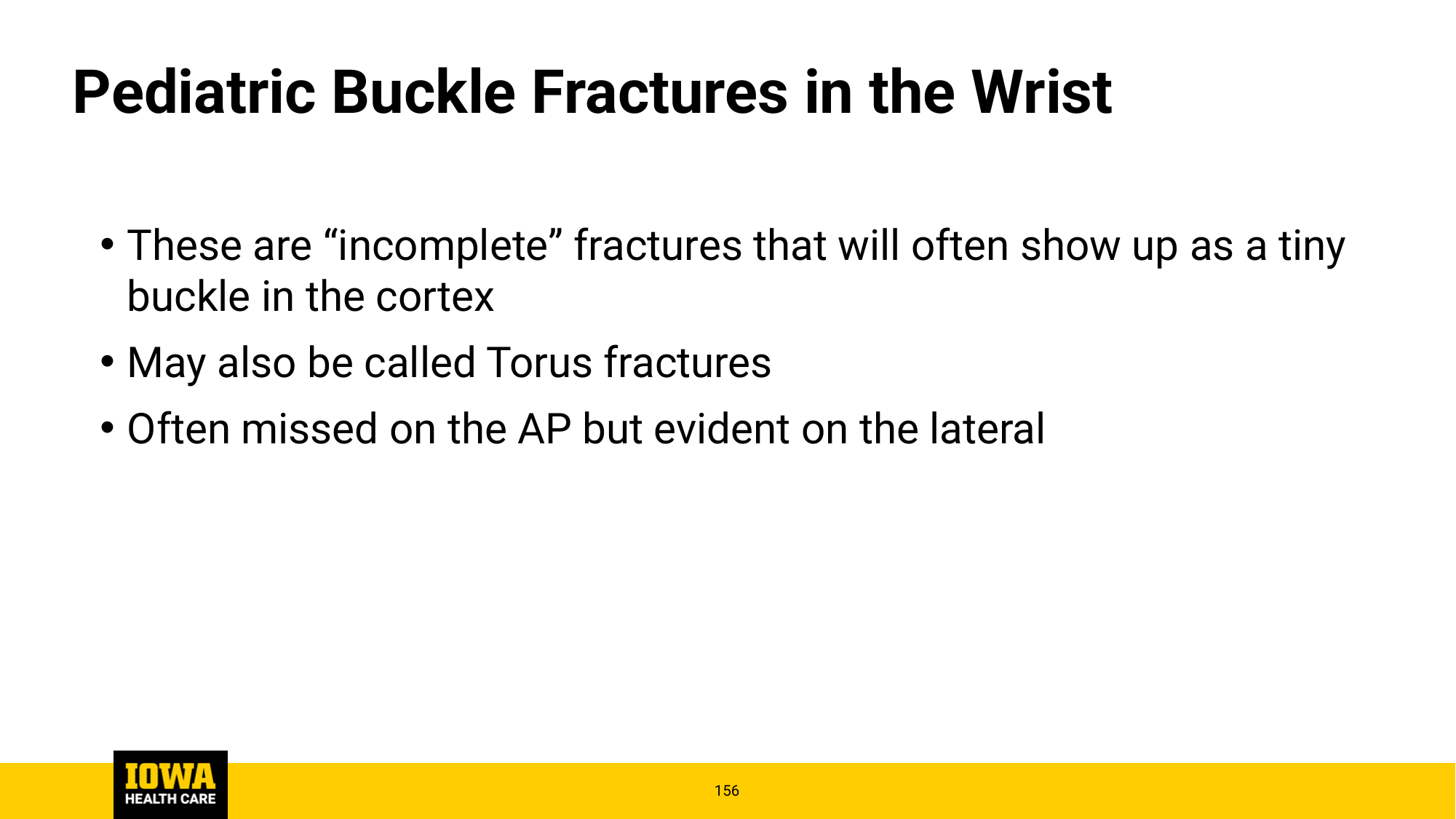

# Pediatric Buckle Fractures in the Wrist
These are “incomplete” fractures that will often show up as a tiny buckle in the cortex
May also be called Torus fractures
Often missed on the AP but evident on the lateral